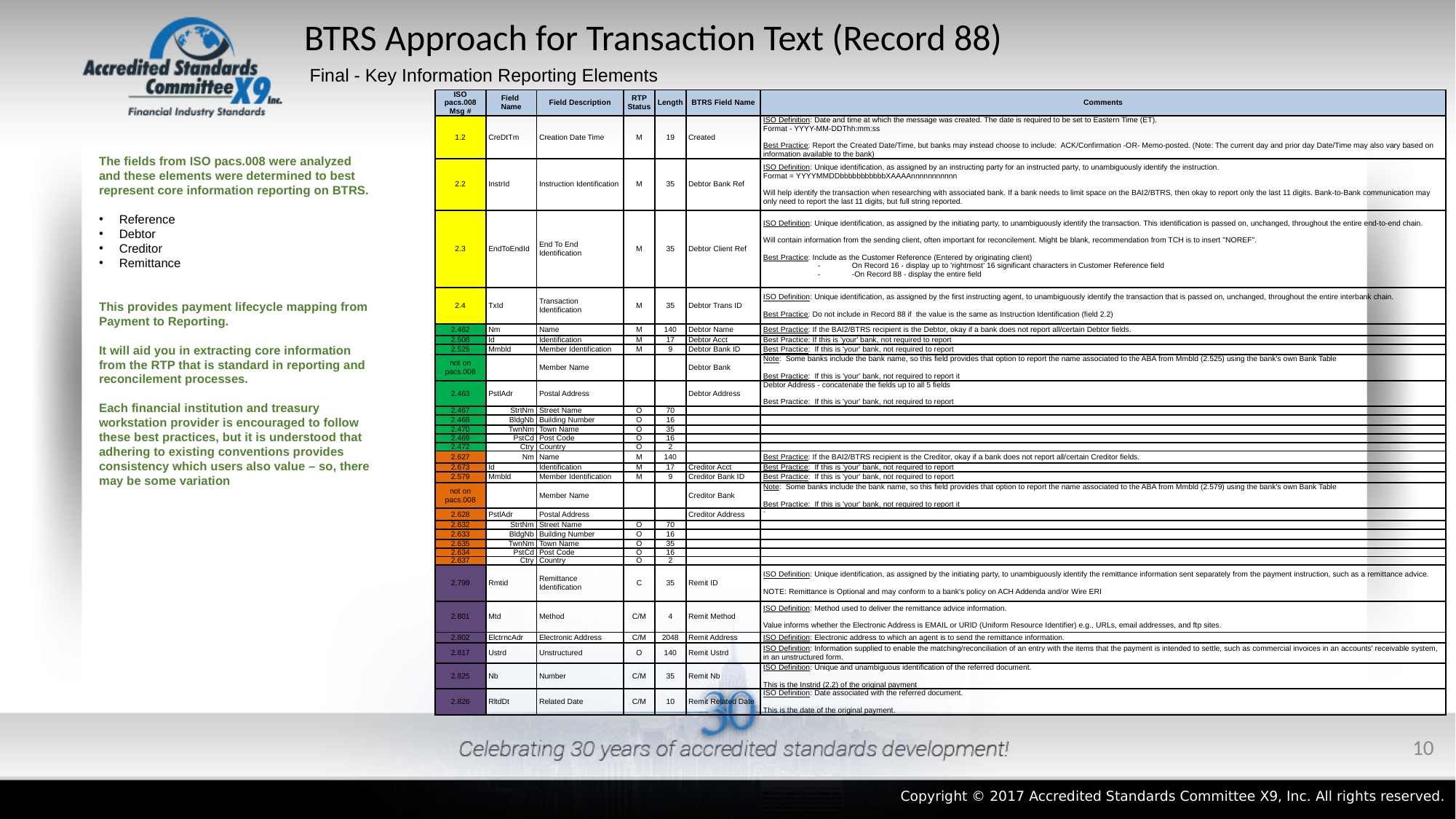

# BTRS Approach for Transaction Text (Record 88)
Final - Key Information Reporting Elements
| ISO pacs.008 Msg # | Field Name | Field Description | RTP Status | Length | BTRS Field Name | Comments |
| --- | --- | --- | --- | --- | --- | --- |
| 1.2 | CreDtTm | Creation Date Time | M | 19 | Created | ISO Definition: Date and time at which the message was created. The date is required to be set to Eastern Time (ET). Format - YYYY-MM-DDThh:mm:ss   Best Practice: Report the Created Date/Time, but banks may instead choose to include: ACK/Confirmation -OR- Memo-posted. (Note: The current day and prior day Date/Time may also vary based on information available to the bank) |
| 2.2 | InstrId | Instruction Identification | M | 35 | Debtor Bank Ref | ISO Definition: Unique identification, as assigned by an instructing party for an instructed party, to unambiguously identify the instruction. Format = YYYYMMDDbbbbbbbbbbbXAAAAnnnnnnnnnnn   Will help identify the transaction when researching with associated bank. If a bank needs to limit space on the BAI2/BTRS, then okay to report only the last 11 digits. Bank-to-Bank communication may only need to report the last 11 digits, but full string reported. |
| 2.3 | EndToEndId | End To End Identification | M | 35 | Debtor Client Ref | ISO Definition: Unique identification, as assigned by the initiating party, to unambiguously identify the transaction. This identification is passed on, unchanged, throughout the entire end-to-end chain.   Will contain information from the sending client, often important for reconcilement. Might be blank, recommendation from TCH is to insert "NOREF".   Best Practice: Include as the Customer Reference (Entered by originating client) On Record 16 - display up to 'rightmost' 16 significant characters in Customer Reference field -On Record 88 - display the entire field |
| 2.4 | TxId | Transaction Identification | M | 35 | Debtor Trans ID | ISO Definition: Unique identification, as assigned by the first instructing agent, to unambiguously identify the transaction that is passed on, unchanged, throughout the entire interbank chain.   Best Practice: Do not include in Record 88 if the value is the same as Instruction Identification (field 2.2) |
| 2.462 | Nm | Name | M | 140 | Debtor Name | Best Practice: If the BAI2/BTRS recipient is the Debtor, okay if a bank does not report all/certain Debtor fields. |
| 2.508 | Id | Identification | M | 17 | Debtor Acct | Best Practice: If this is 'your' bank, not required to report |
| 2.525 | Mmbld | Member Identification | M | 9 | Debtor Bank ID | Best Practice: If this is 'your' bank, not required to report |
| not on pacs.008 |  | Member Name |  |  | Debtor Bank | Note: Some banks include the bank name, so this field provides that option to report the name associated to the ABA from Mmbld (2.525) using the bank's own Bank Table   Best Practice: If this is 'your' bank, not required to report it |
| 2.463 | PstlAdr | Postal Address |  |  | Debtor Address | Debtor Address - concatenate the fields up to all 5 fields   Best Practice: If this is 'your' bank, not required to report |
| 2.467 | StrtNm | Street Name | O | 70 |  |  |
| 2.468 | BldgNb | Building Number | O | 16 |  |  |
| 2.470 | TwnNm | Town Name | O | 35 |  |  |
| 2.469 | PstCd | Post Code | O | 16 |  |  |
| 2.472 | Ctry | Country | O | 2 |  |  |
| 2.627 | Nm | Name | M | 140 |  | Best Practice: If the BAI2/BTRS recipient is the Creditor, okay if a bank does not report all/certain Creditor fields. |
| 2.673 | Id | Identification | M | 17 | Creditor Acct | Best Practice: If this is 'your' bank, not required to report |
| 2.579 | Mmbld | Member Identification | M | 9 | Creditor Bank ID | Best Practice: If this is 'your' bank, not required to report |
| not on pacs.008 |  | Member Name |  |  | Creditor Bank | Note: Some banks include the bank name, so this field provides that option to report the name associated to the ABA from Mmbld (2.579) using the bank's own Bank Table   Best Practice: If this is 'your' bank, not required to report it |
| 2.628 | PstlAdr | Postal Address |  |  | Creditor Address | ` |
| 2.632 | StrtNm | Street Name | O | 70 |  |  |
| 2.633 | BldgNb | Building Number | O | 16 |  |  |
| 2.635 | TwnNm | Town Name | O | 35 |  |  |
| 2.634 | PstCd | Post Code | O | 16 |  |  |
| 2.637 | Ctry | Country | O | 2 |  |  |
| 2.799 | Rmtid | Remittance Identification | C | 35 | Remit ID | ISO Definition: Unique identification, as assigned by the initiating party, to unambiguously identify the remittance information sent separately from the payment instruction, such as a remittance advice.   NOTE: Remittance is Optional and may conform to a bank's policy on ACH Addenda and/or Wire ERI |
| 2.801 | Mtd | Method | C/M | 4 | Remit Method | ISO Definition: Method used to deliver the remittance advice information.   Value informs whether the Electronic Address is EMAIL or URID (Uniform Resource Identifier) e.g., URLs, email addresses, and ftp sites. |
| 2.802 | ElctrncAdr | Electronic Address | C/M | 2048 | Remit Address | ISO Definition: Electronic address to which an agent is to send the remittance information. |
| 2.817 | Ustrd | Unstructured | O | 140 | Remit Ustrd | ISO Definition: Information supplied to enable the matching/reconciliation of an entry with the items that the payment is intended to settle, such as commercial invoices in an accounts' receivable system, in an unstructured form. |
| 2.825 | Nb | Number | C/M | 35 | Remit Nb | ISO Definition: Unique and unambiguous identification of the referred document.   This is the Instrid (2.2) of the original payment |
| 2.826 | RltdDt | Related Date | C/M | 10 | Remit Related Date | ISO Definition: Date associated with the referred document.   This is the date of the original payment. |
The fields from ISO pacs.008 were analyzed and these elements were determined to best represent core information reporting on BTRS.

Reference
Debtor
Creditor
Remittance

This provides payment lifecycle mapping from Payment to Reporting.

It will aid you in extracting core information from the RTP that is standard in reporting and reconcilement processes.

Each financial institution and treasury workstation provider is encouraged to follow these best practices, but it is understood that adhering to existing conventions provides consistency which users also value – so, there may be some variation

10
Copyright © 2017 Accredited Standards Committee X9, Inc. All rights reserved.